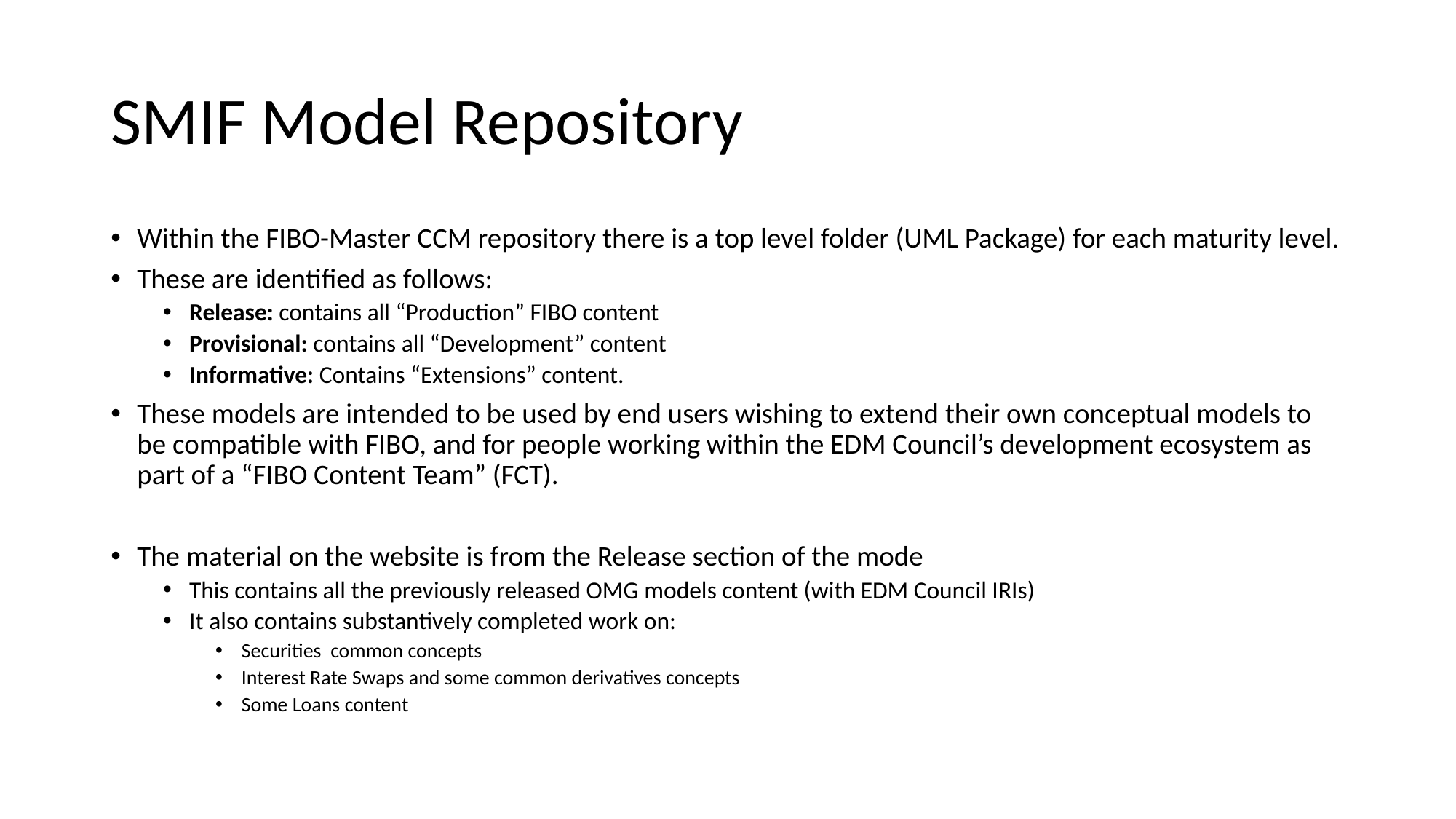

# SMIF Model Repository
Within the FIBO-Master CCM repository there is a top level folder (UML Package) for each maturity level.
These are identified as follows:
Release: contains all “Production” FIBO content
Provisional: contains all “Development” content
Informative: Contains “Extensions” content.
These models are intended to be used by end users wishing to extend their own conceptual models to be compatible with FIBO, and for people working within the EDM Council’s development ecosystem as part of a “FIBO Content Team” (FCT).

The material on the website is from the Release section of the mode
This contains all the previously released OMG models content (with EDM Council IRIs)
It also contains substantively completed work on:
Securities  common concepts
Interest Rate Swaps and some common derivatives concepts
Some Loans content